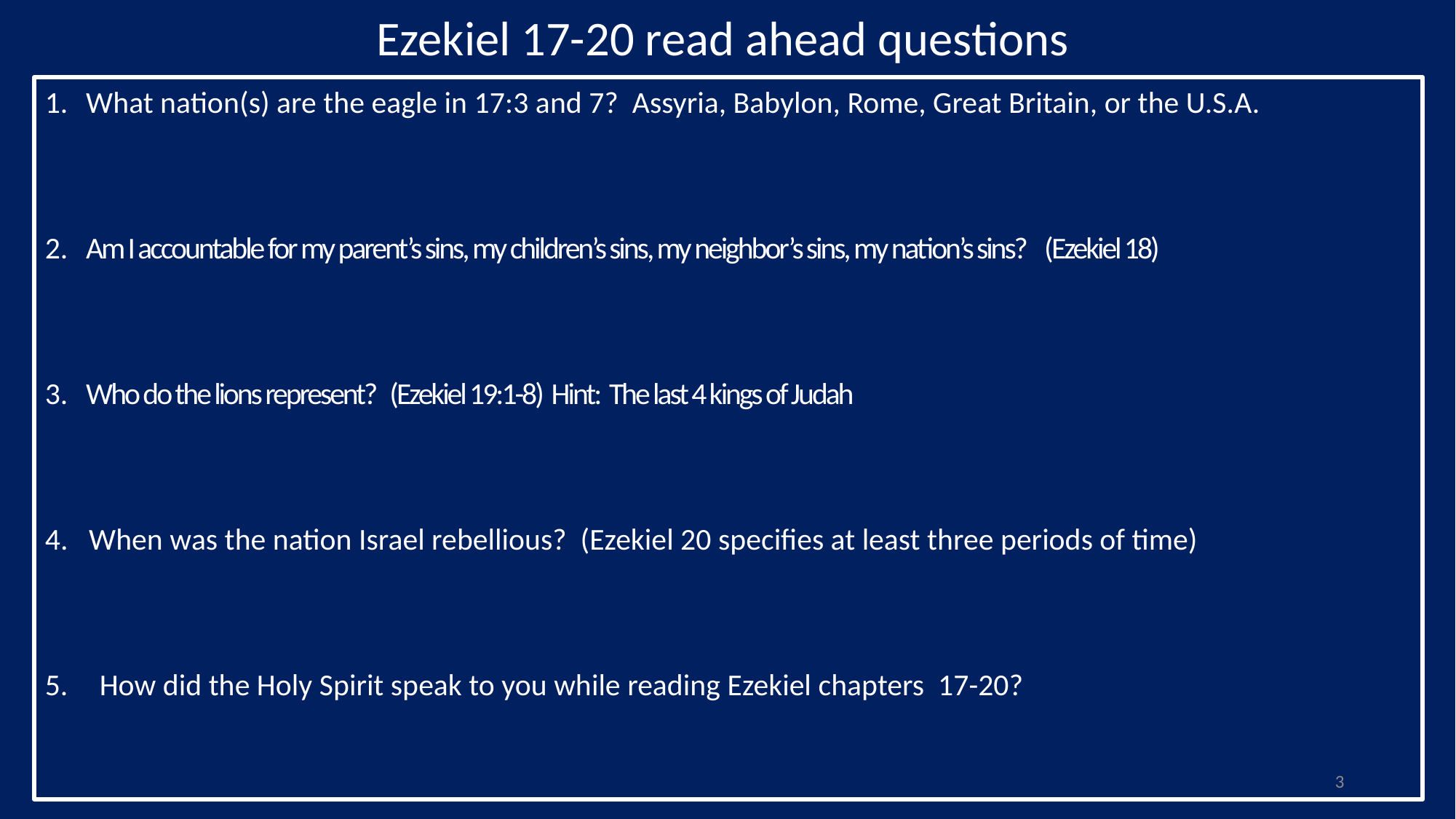

Ezekiel 17-20 read ahead questions
What nation(s) are the eagle in 17:3 and 7?  Assyria, Babylon, Rome, Great Britain, or the U.S.A.

Am I accountable for my parent’s sins, my children’s sins, my neighbor’s sins, my nation’s sins?    (Ezekiel 18)

Who do the lions represent?   (Ezekiel 19:1-8)  Hint:  The last 4 kings of Judah

4.   When was the nation Israel rebellious?  (Ezekiel 20 specifies at least three periods of time)

How did the Holy Spirit speak to you while reading Ezekiel chapters  17-20?

3